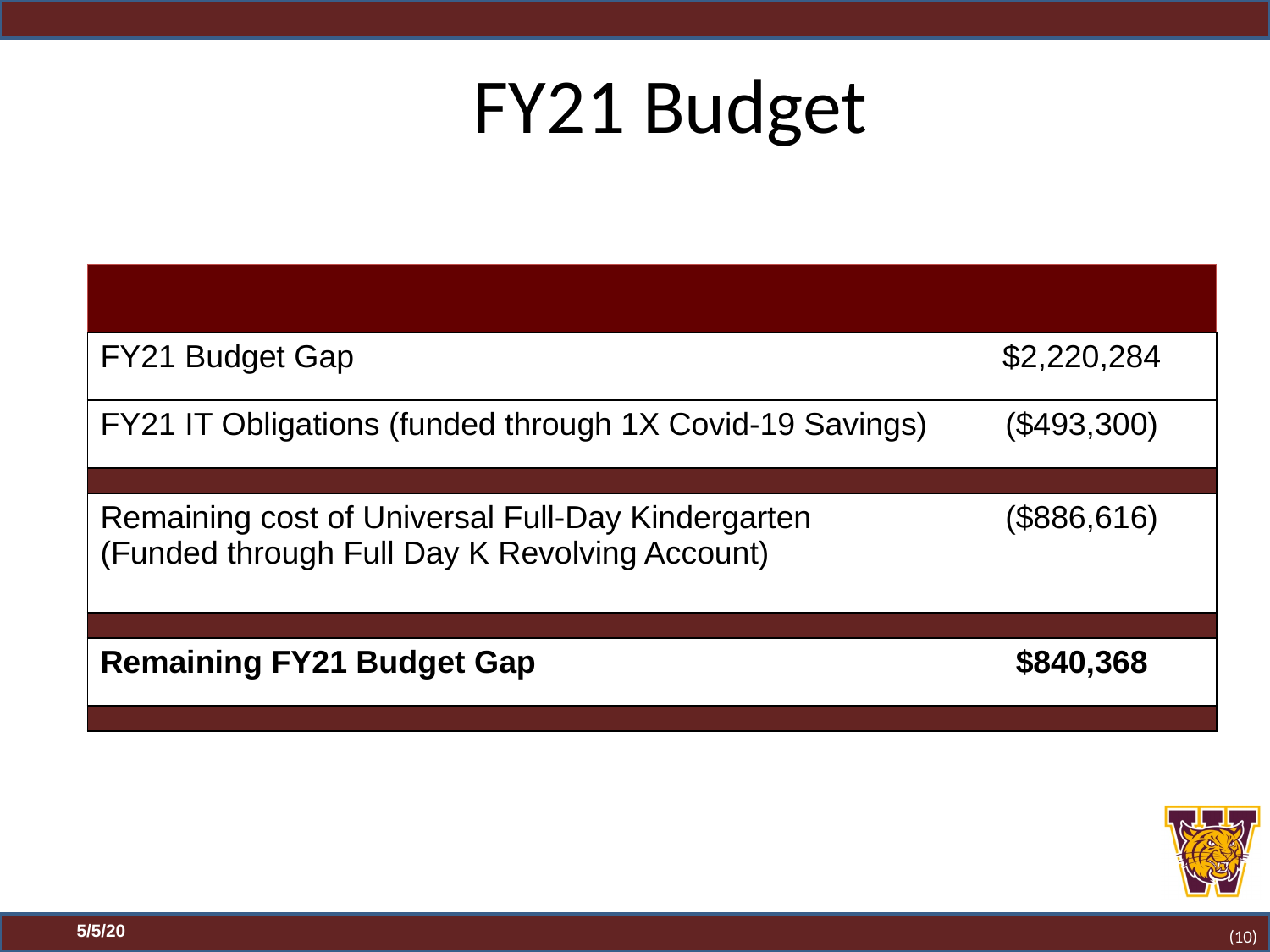

# FY21 Budget
|  |  |
| --- | --- |
| FY21 Budget Gap | $2,220,284 |
| FY21 IT Obligations (funded through 1X Covid-19 Savings) | ($493,300) |
|  |  |
| Remaining cost of Universal Full-Day Kindergarten (Funded through Full Day K Revolving Account) | ($886,616) |
|  |  |
| Remaining FY21 Budget Gap | $840,368 |
|  |  |
(10)
5/5/20